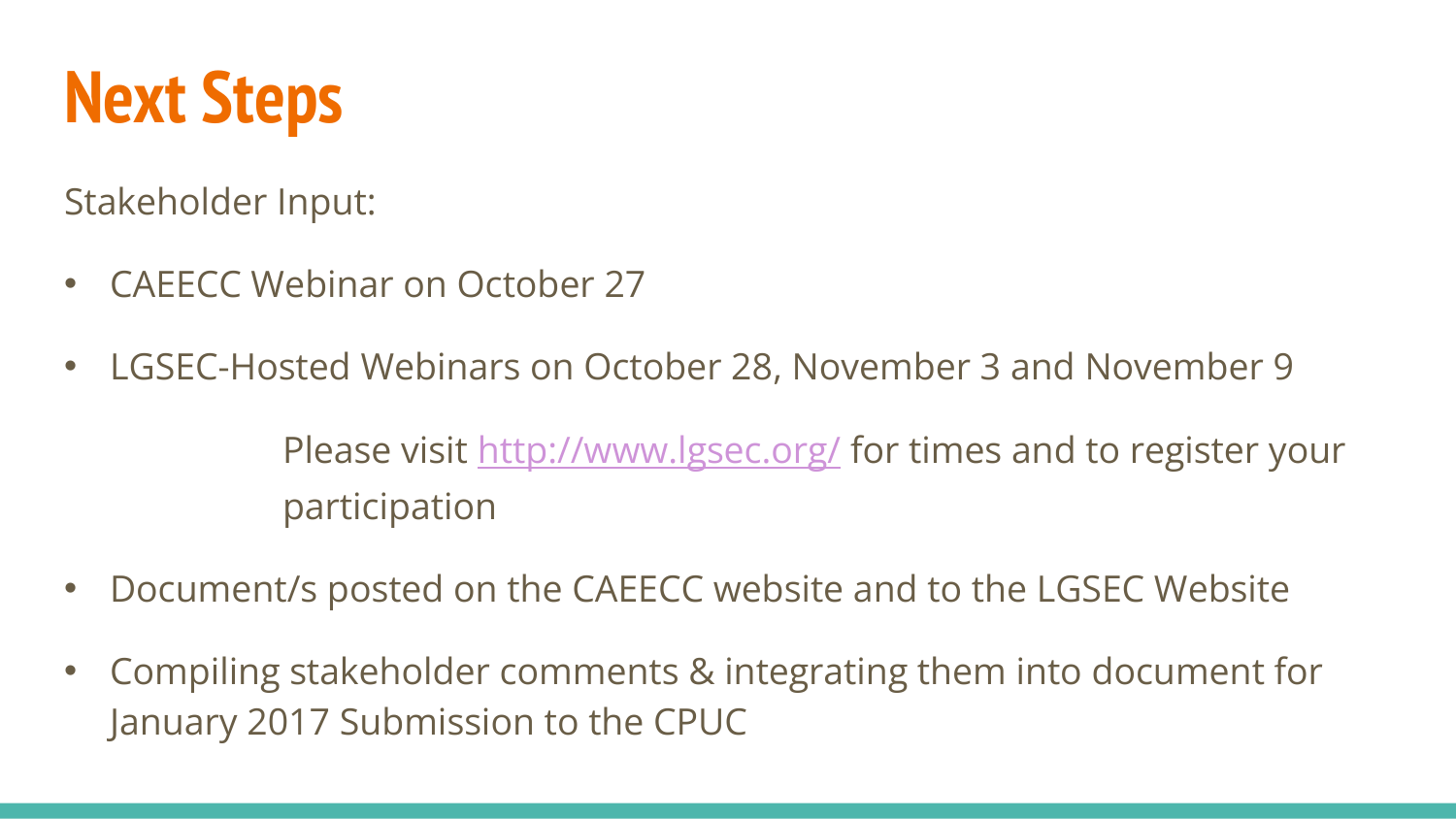

# Next Steps
Stakeholder Input:
CAEECC Webinar on October 27
LGSEC-Hosted Webinars on October 28, November 3 and November 9
	Please visit http://www.lgsec.org/ for times and to register your 	participation
Document/s posted on the CAEECC website and to the LGSEC Website
Compiling stakeholder comments & integrating them into document for January 2017 Submission to the CPUC